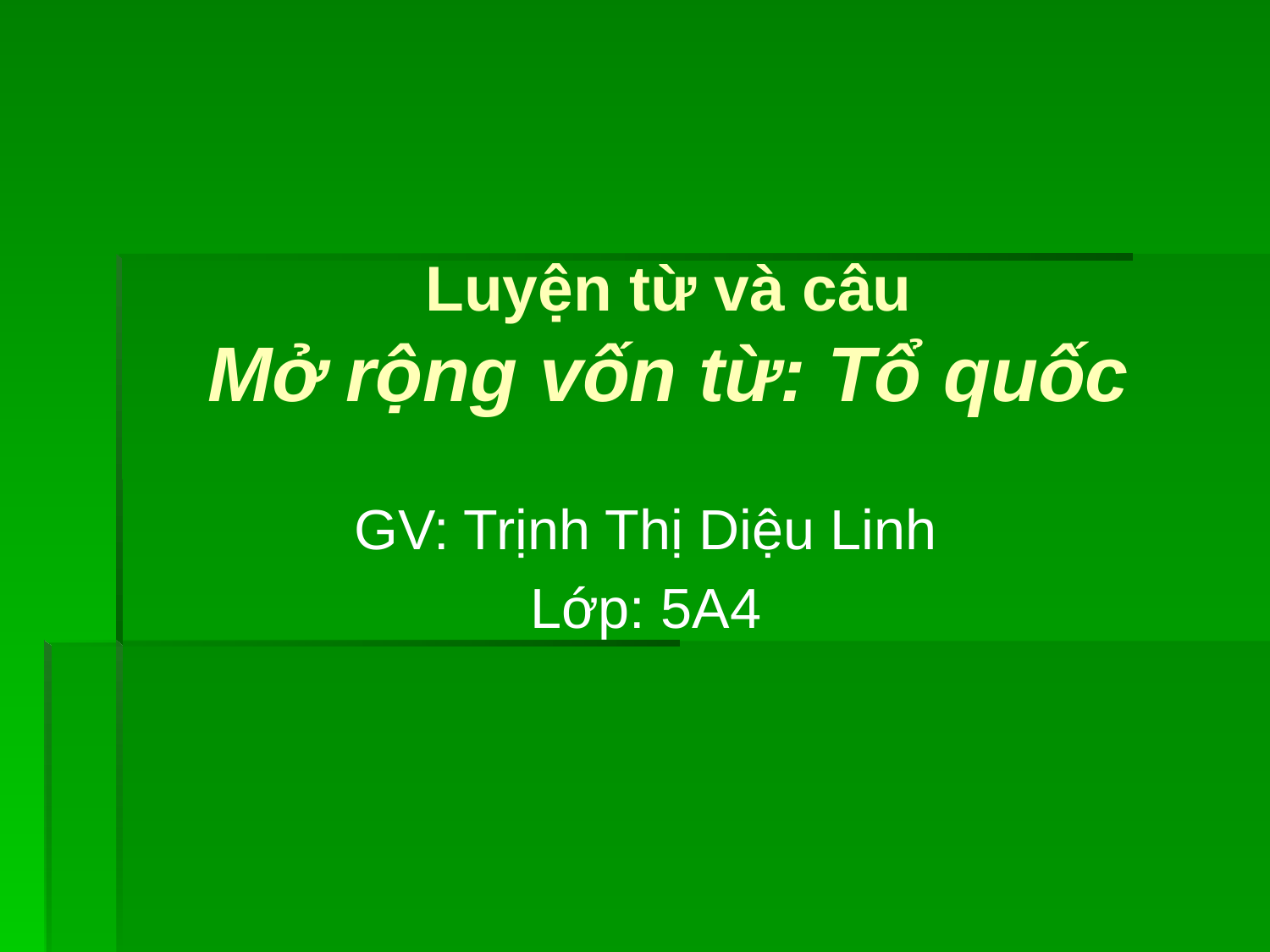

# Luyện từ và câu Mở rộng vốn từ: Tổ quốc
GV: Trịnh Thị Diệu Linh
Lớp: 5A4